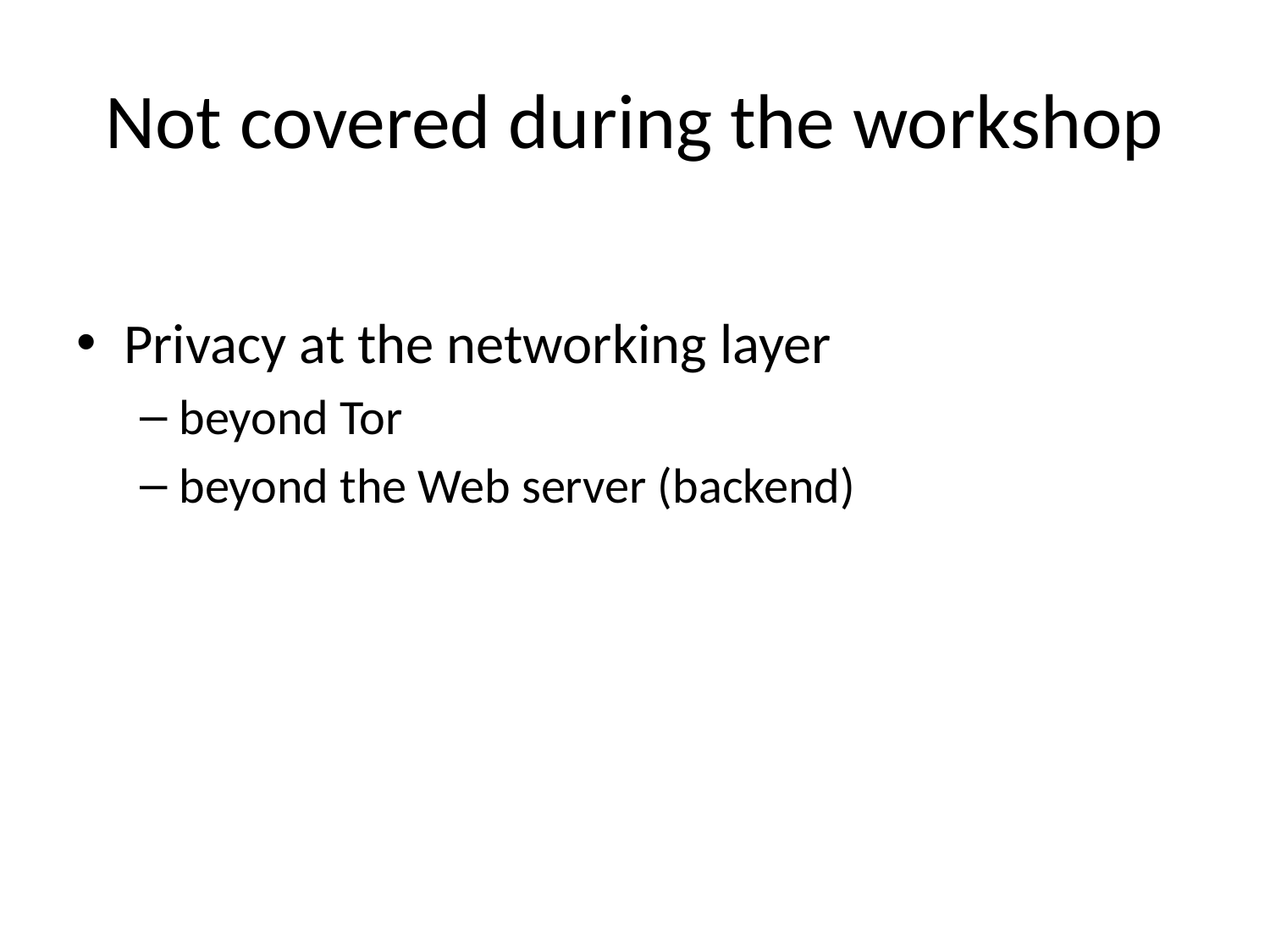

# Not covered during the workshop

Privacy at the networking layer
beyond Tor
beyond the Web server (backend)